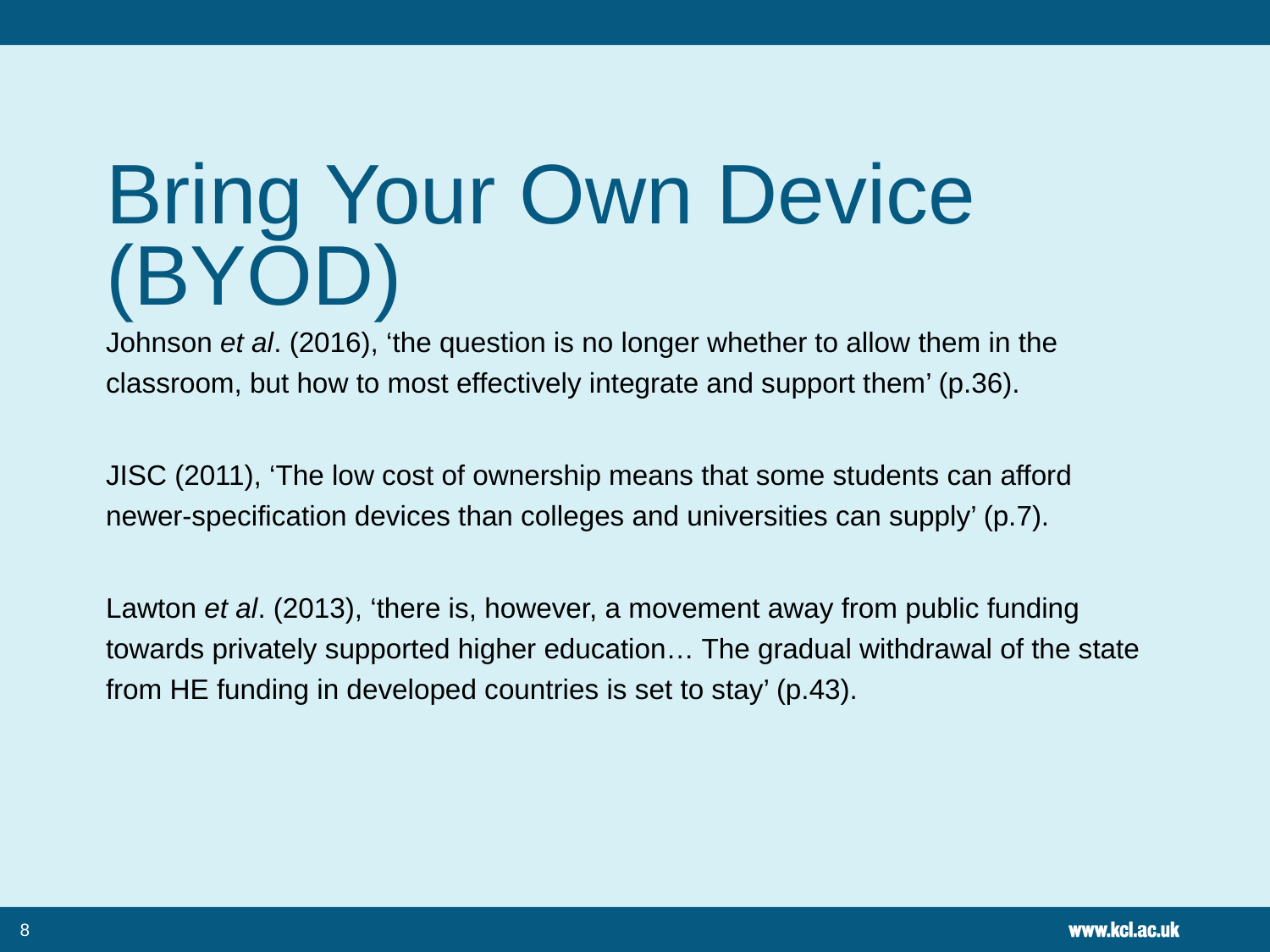

# Bring Your Own Device (BYOD)
Johnson et al. (2016), ‘the question is no longer whether to allow them in the classroom, but how to most effectively integrate and support them’ (p.36).

JISC (2011), ‘The low cost of ownership means that some students can afford newer-specification devices than colleges and universities can supply’ (p.7).

Lawton et al. (2013), ‘there is, however, a movement away from public funding towards privately supported higher education… The gradual withdrawal of the state from HE funding in developed countries is set to stay’ (p.43).

8